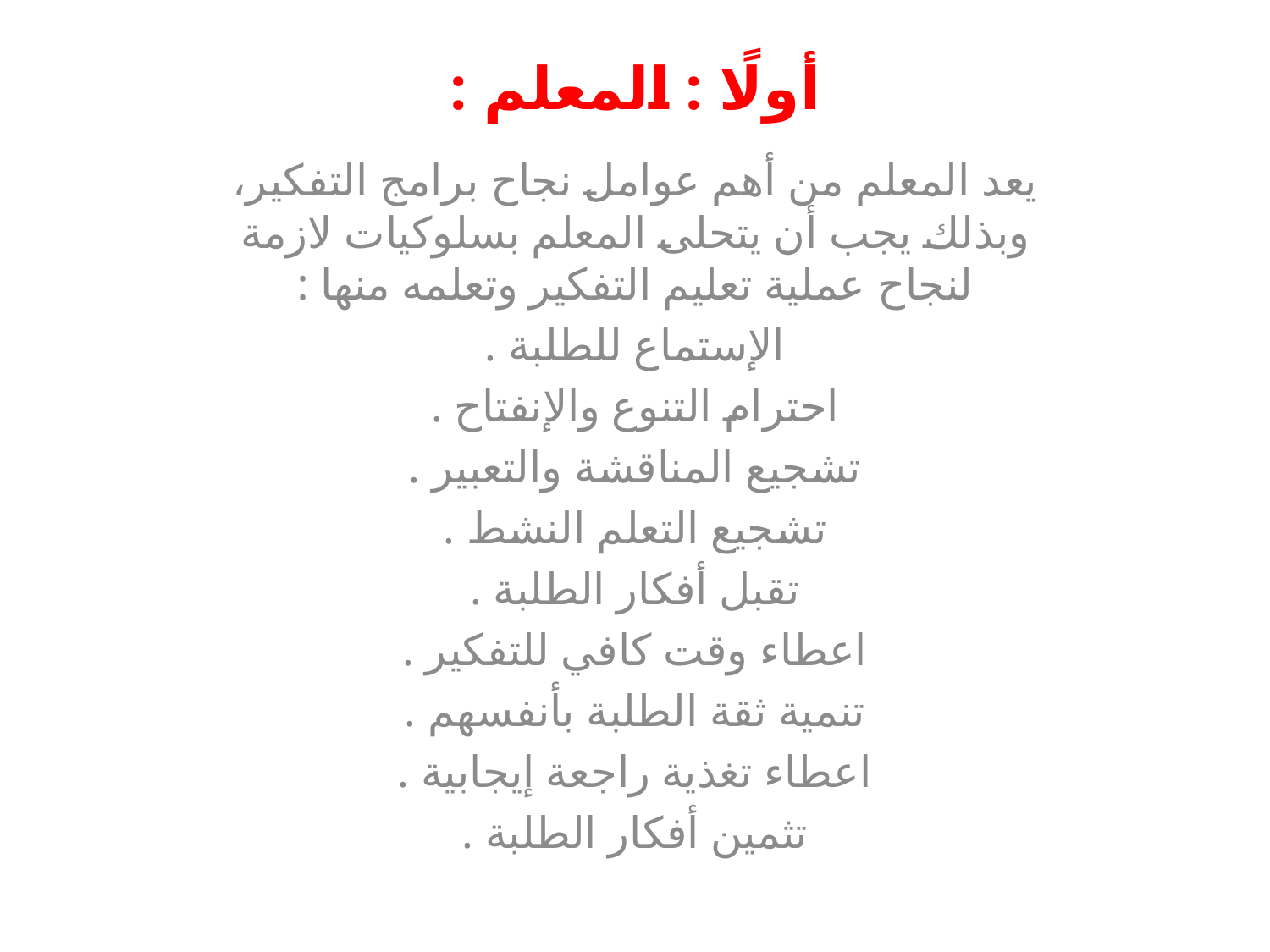

# أولًا : المعلم :
يعد المعلم من أهم عوامل نجاح برامج التفكير، وبذلك يجب أن يتحلى المعلم بسلوكيات لازمة لنجاح عملية تعليم التفكير وتعلمه منها :
الإستماع للطلبة .
احترام التنوع والإنفتاح .
تشجيع المناقشة والتعبير .
تشجيع التعلم النشط .
تقبل أفكار الطلبة .
اعطاء وقت كافي للتفكير .
تنمية ثقة الطلبة بأنفسهم .
اعطاء تغذية راجعة إيجابية .
تثمين أفكار الطلبة .